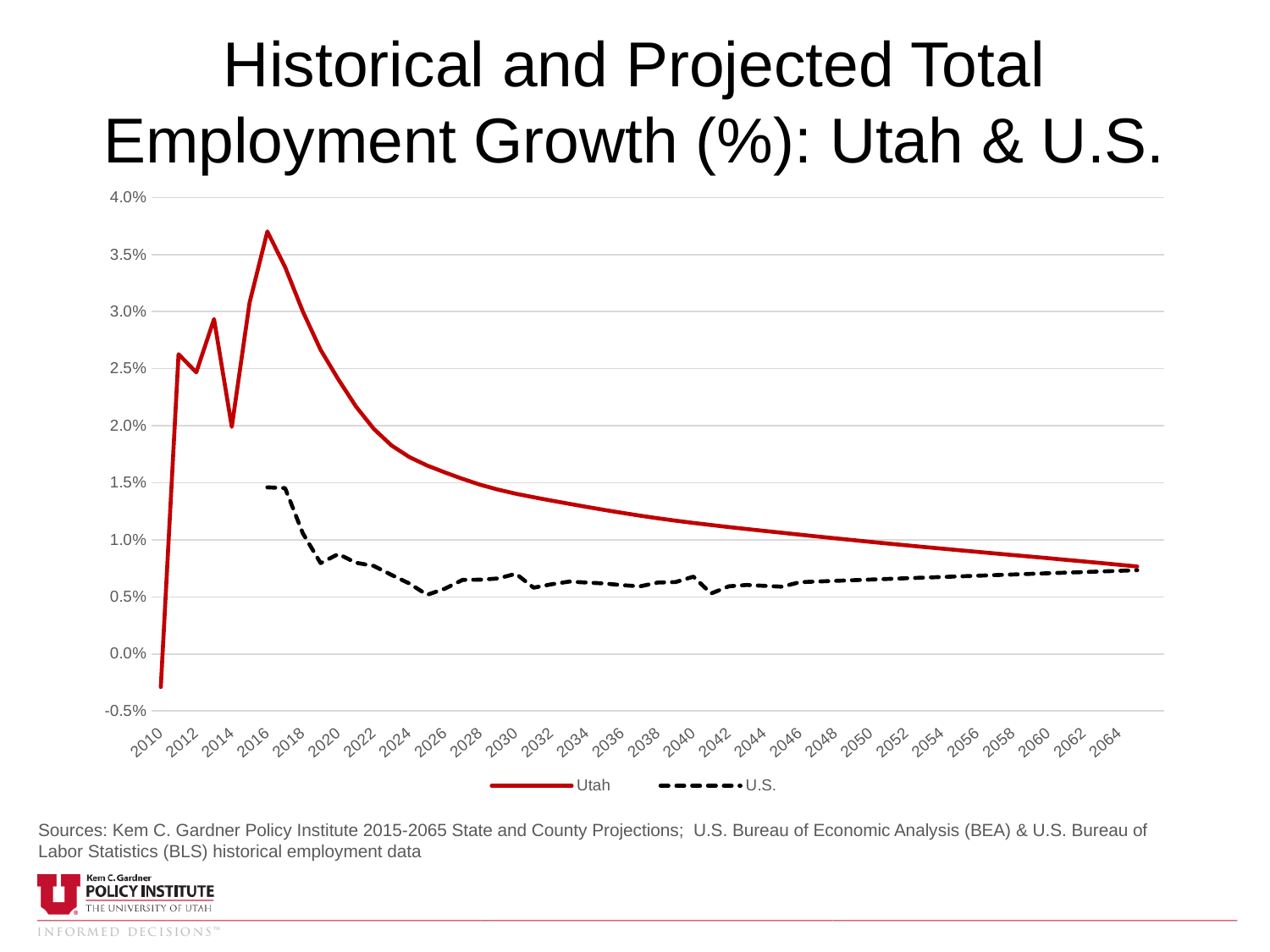

Historical and Projected Total Employment Growth (%): Utah & U.S.

### Chart

| Category | Utah | U.S. |
|---|---|---|
| 2010 | -0.290405878 | None |
| 2011 | 2.626369712 | None |
| 2012 | 2.467654399 | None |
| 2013 | 2.934126659 | None |
| 2014 | 1.989963117 | None |
| 2015 | 3.0770595774881615 | None |
| 2016 | 3.7020998735488586 | 1.460062667047679 |
| 2017 | 3.390600578977665 | 1.452932581621158 |
| 2018 | 3.0006464710116365 | 1.0564796749380267 |
| 2019 | 2.6651937252555324 | 0.795739568141629 |
| 2020 | 2.4057999502300476 | 0.8747629431672177 |
| 2021 | 2.166634631026998 | 0.7985224435115734 |
| 2022 | 1.971817781156937 | 0.770416922524686 |
| 2023 | 1.8265163579978205 | 0.6916804741799565 |
| 2024 | 1.7251027232943583 | 0.6166968869973255 |
| 2025 | 1.6512149574406276 | 0.517399924964268 |
| 2026 | 1.5906231645315572 | 0.5714902566782643 |
| 2027 | 1.5338568910518324 | 0.6487358846390512 |
| 2028 | 1.482275646570641 | 0.650131230651052 |
| 2029 | 1.4396572518413198 | 0.6613307070638674 |
| 2030 | 1.4040321198172778 | 0.7022837119009973 |
| 2031 | 1.3727539554261314 | 0.5802085184032801 |
| 2032 | 1.3435702048821163 | 0.6098331670802093 |
| 2033 | 1.3151806360403695 | 0.6336960682715498 |
| 2034 | 1.2876065928476788 | 0.6252219290565408 |
| 2035 | 1.2612124890924115 | 0.6167675094555181 |
| 2036 | 1.2355016483788894 | 0.6020351151686532 |
| 2037 | 1.2109383489714576 | 0.5917632293501507 |
| 2038 | 1.188253470072187 | 0.6252541946036194 |
| 2039 | 1.1672592518852998 | 0.6293832574999714 |
| 2040 | 1.147636883724834 | 0.676964389124679 |
| 2041 | 1.1291048767037015 | 0.5294119288186794 |
| 2042 | 1.1114318853570282 | 0.5925246695813513 |
| 2043 | 1.0943880298032616 | 0.6037922961644737 |
| 2044 | 1.0777481093854124 | 0.5964897269003178 |
| 2045 | 1.061297017962115 | 0.5886712573464292 |
| 2046 | 1.0449372250405986 | 0.6288147853279247 |
| 2047 | 1.0287528242934663 | 0.6345682246656326 |
| 2048 | 1.0127928602973846 | 0.6402874269043846 |
| 2049 | 0.996979796992914 | 0.6459710830464926 |
| 2050 | 0.9814235316651265 | 0.6516235080401112 |
| 2051 | 0.9662424674751646 | 0.6572417370700023 |
| 2052 | 0.9513823452234726 | 0.6628280440224898 |
| 2053 | 0.9367930275313796 | 0.6683896524710464 |
| 2054 | 0.922425629545387 | 0.6739767670914443 |
| 2055 | 0.9082324456596069 | 0.6795151341849159 |
| 2056 | 0.8941668540600078 | 0.6849774180429868 |
| 2057 | 0.8801832070508553 | 0.6904746949113472 |
| 2058 | 0.8662367145179539 | 0.6958963256867623 |
| 2059 | 0.85228333790488 | 0.7013500401403361 |
| 2060 | 0.8382796541648307 | 0.7067261822375714 |
| 2061 | 0.8241805599222385 | 0.7119927854127406 |
| 2062 | 0.8099372722492948 | 0.717327666139056 |
| 2063 | 0.7955018194633956 | 0.7226467719937846 |
| 2064 | 0.7808269661510492 | 0.7279501238378838 |
| 2065 | 0.765866196607079 | 0.7332377419988712 |
|  | None | None |
Sources: Kem C. Gardner Policy Institute 2015-2065 State and County Projections;  U.S. Bureau of Economic Analysis (BEA) & U.S. Bureau of Labor Statistics (BLS) historical employment data